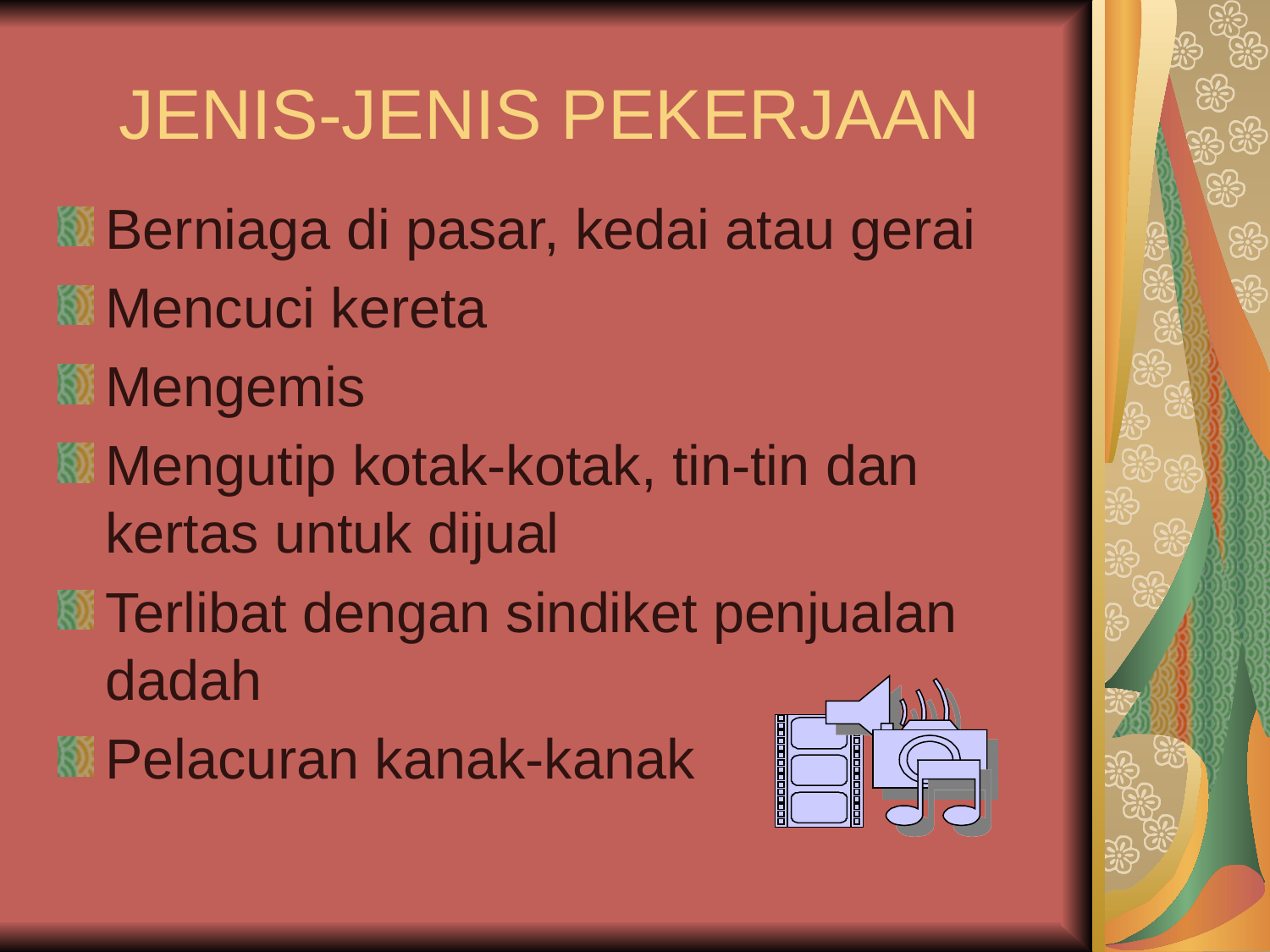

# JENIS-JENIS PEKERJAAN
Berniaga di pasar, kedai atau gerai
Mencuci kereta
Mengemis
Mengutip kotak-kotak, tin-tin dan kertas untuk dijual
Terlibat dengan sindiket penjualan dadah
Pelacuran kanak-kanak